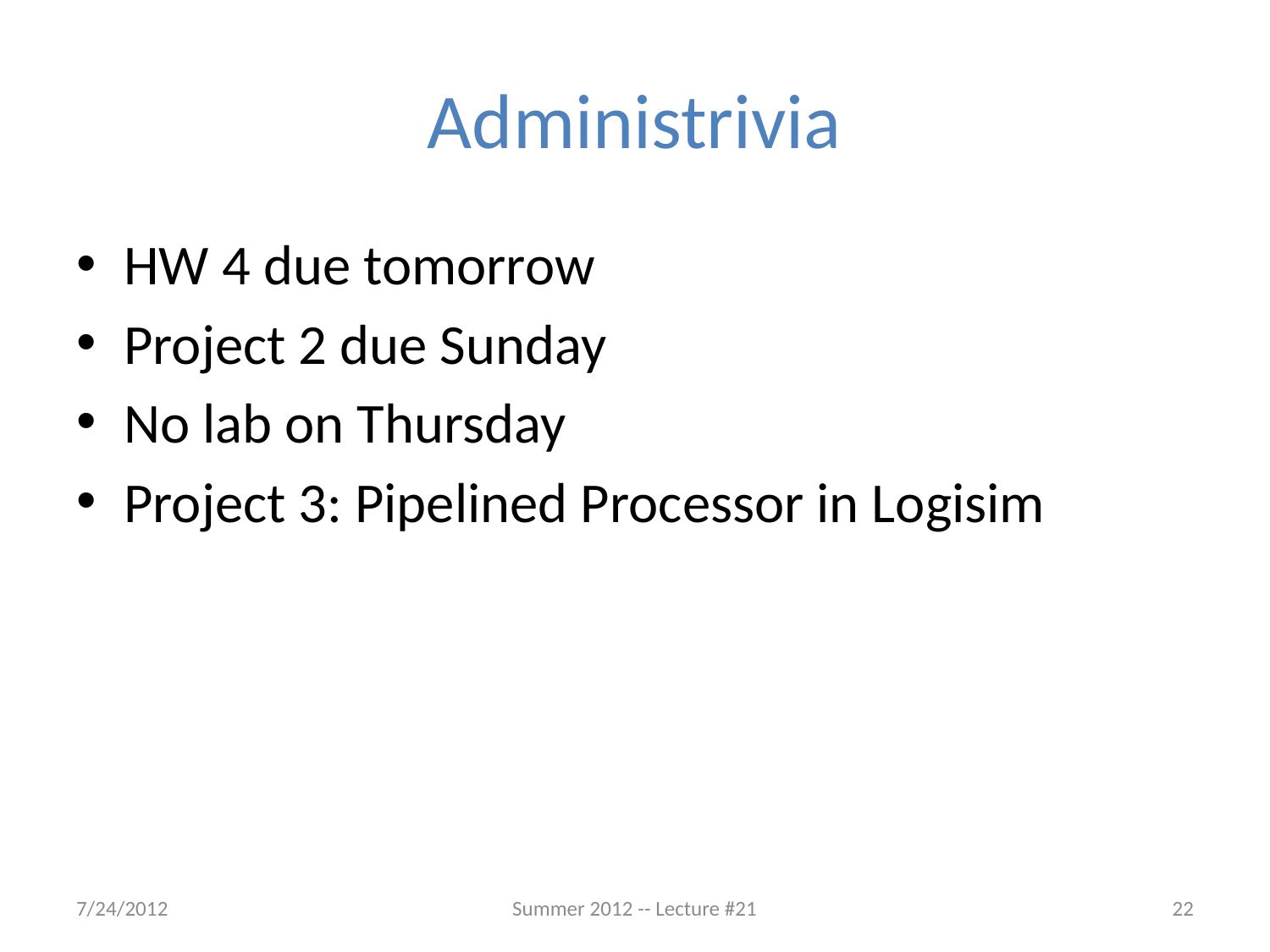

# Administrivia
HW 4 due tomorrow
Project 2 due Sunday
No lab on Thursday
Project 3: Pipelined Processor in Logisim

7/24/2012
Summer 2012 -- Lecture #21
22